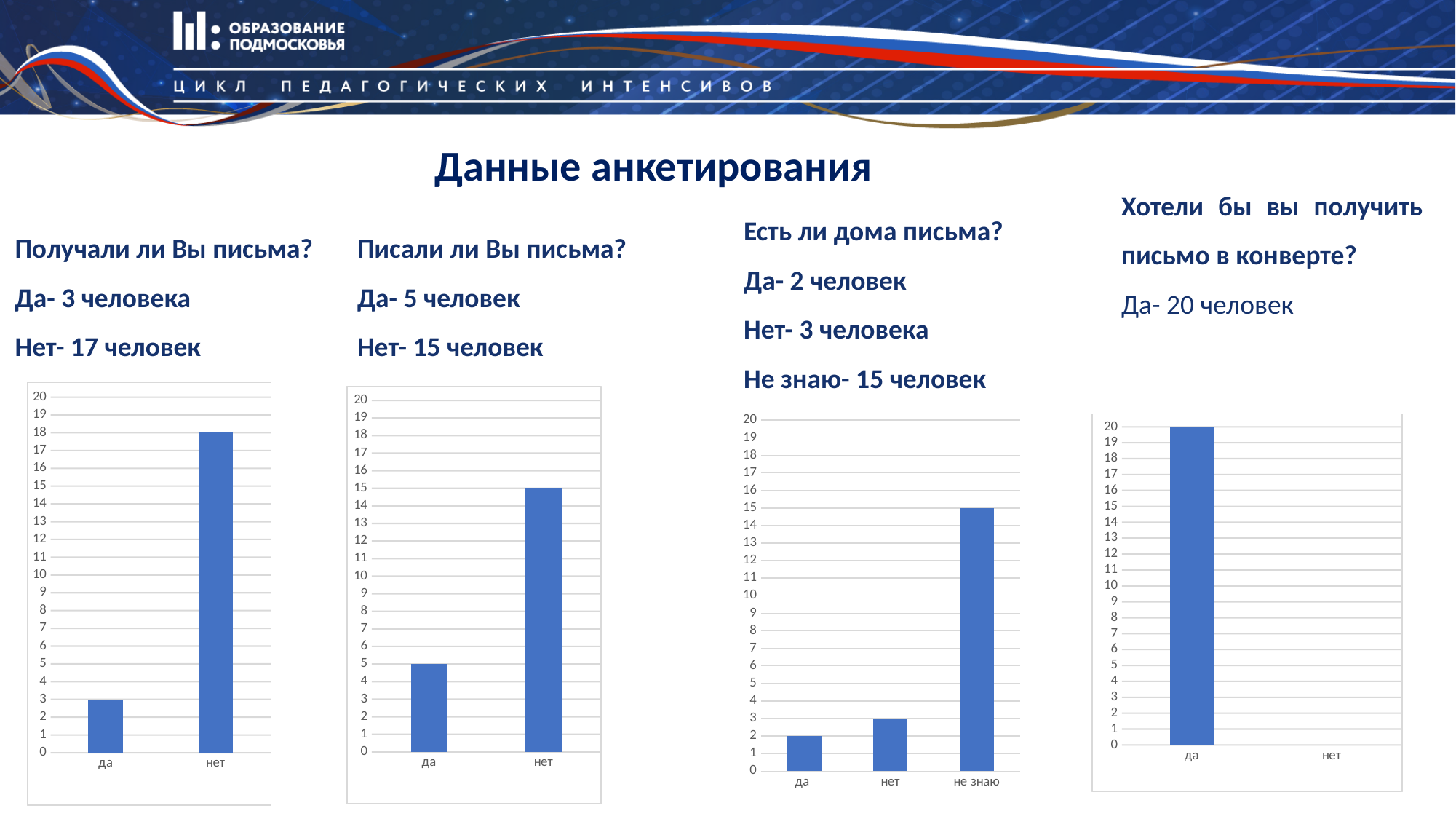

Данные анкетирования
Хотели бы вы получить письмо в конверте?
Да- 20 человек
Есть ли дома письма?
Да- 2 человек
Нет- 3 человека
Не знаю- 15 человек
Получали ли Вы письма?
Да- 3 человека
Нет- 17 человек
Писали ли Вы письма?
Да- 5 человек
Нет- 15 человек

### Chart

| Category |  |
|---|---|
| да | 3.0 |
| нет | 18.0 |

### Chart

| Category |  |
|---|---|
| да | 5.0 |
| нет | 15.0 |

### Chart

| Category |  |
|---|---|
| да  | 2.0 |
| нет | 3.0 |
| не знаю | 15.0 |

### Chart

| Category |  |
|---|---|
| да | 20.0 |
| нет | 0.0 |